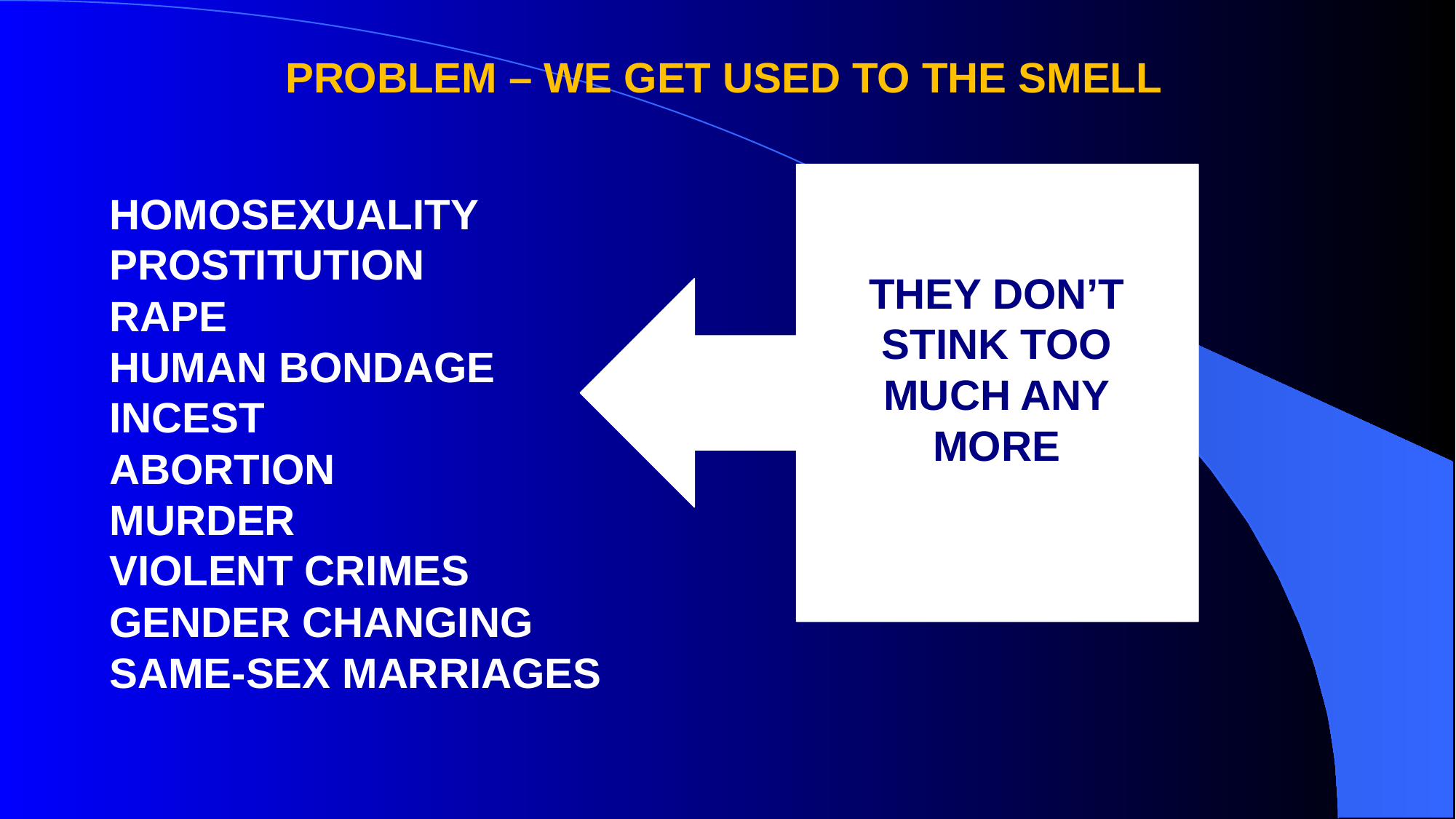

PROBLEM – WE GET USED TO THE SMELL

HOMOSEXUALITY
PROSTITUTION
RAPE
HUMAN BONDAGE
INCEST
ABORTION
MURDER
VIOLENT CRIMES
GENDER CHANGING
SAME-SEX MARRIAGES
THEY DON’T STINK TOO MUCH ANY MORE